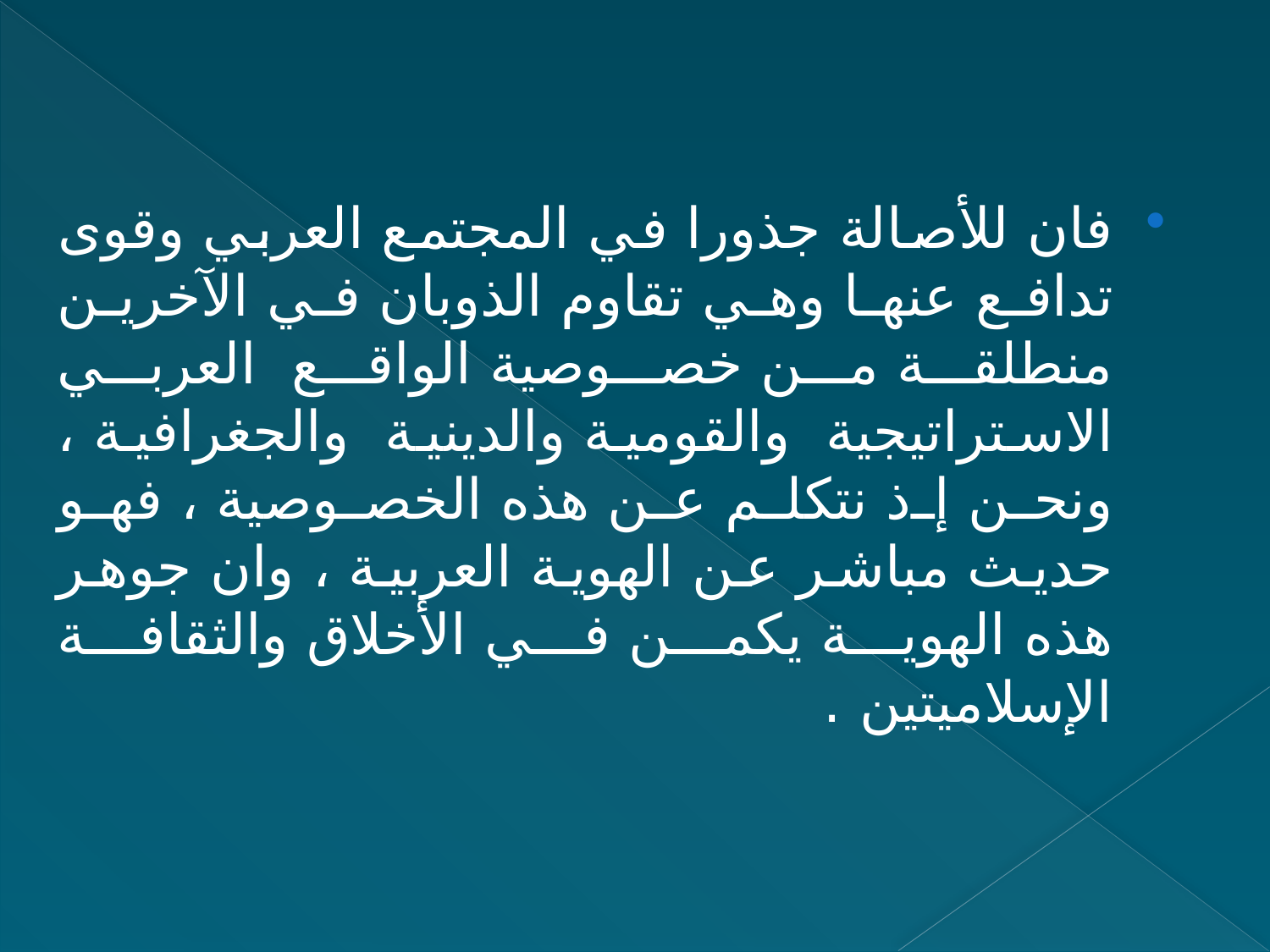

فان للأصالة جذورا في المجتمع العربي وقوى تدافع عنها وهي تقاوم الذوبان في الآخرين منطلقة من خصوصية الواقع  العربي الاستراتيجية  والقومية والدينية  والجغرافية ، ونحن إذ نتكلم عن هذه الخصوصية ، فهو حديث مباشر عن الهوية العربية ، وان جوهر هذه الهوية يكمن في الأخلاق والثقافة الإسلاميتين .